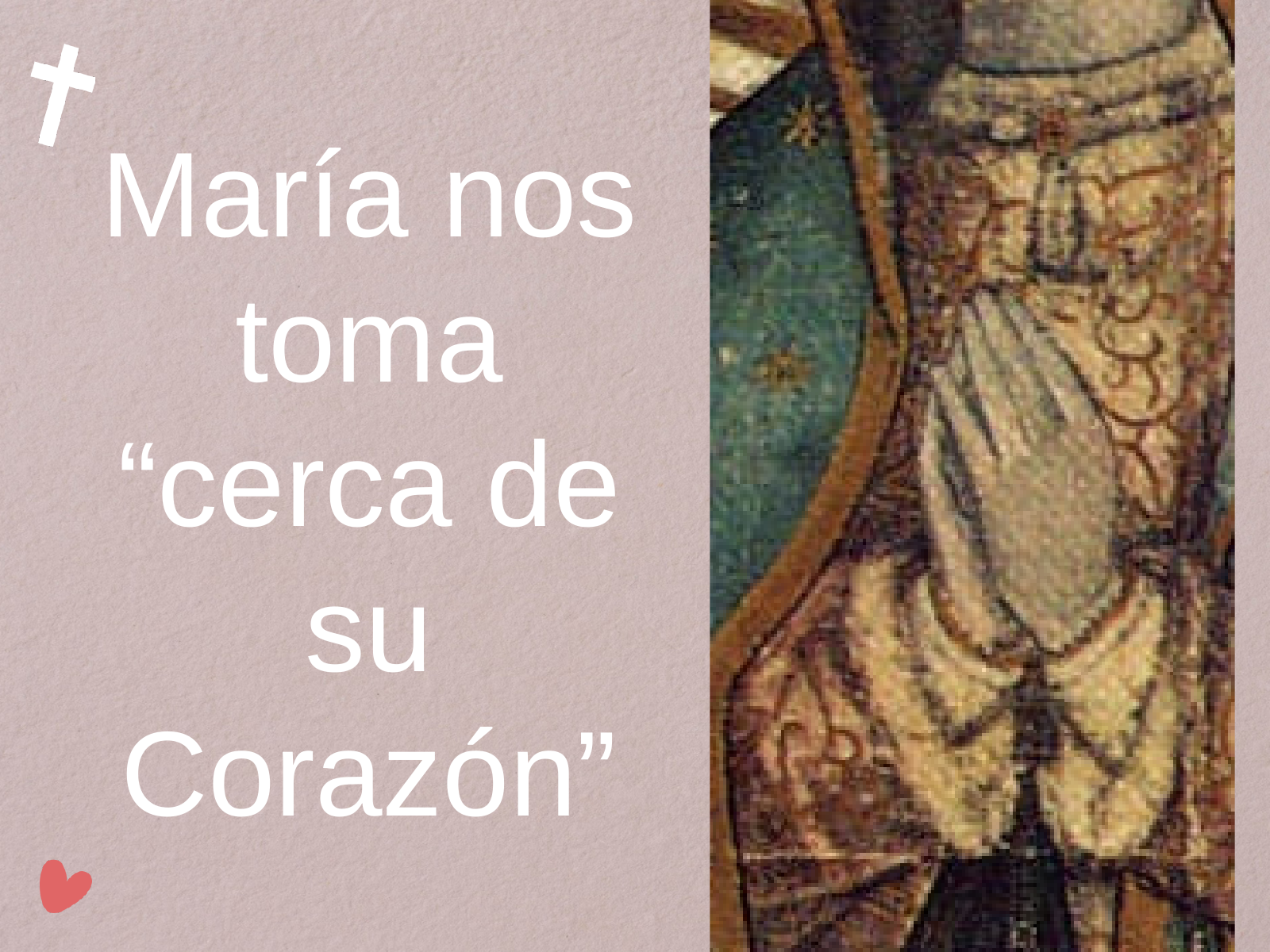

María nos toma “cerca de su Corazón”